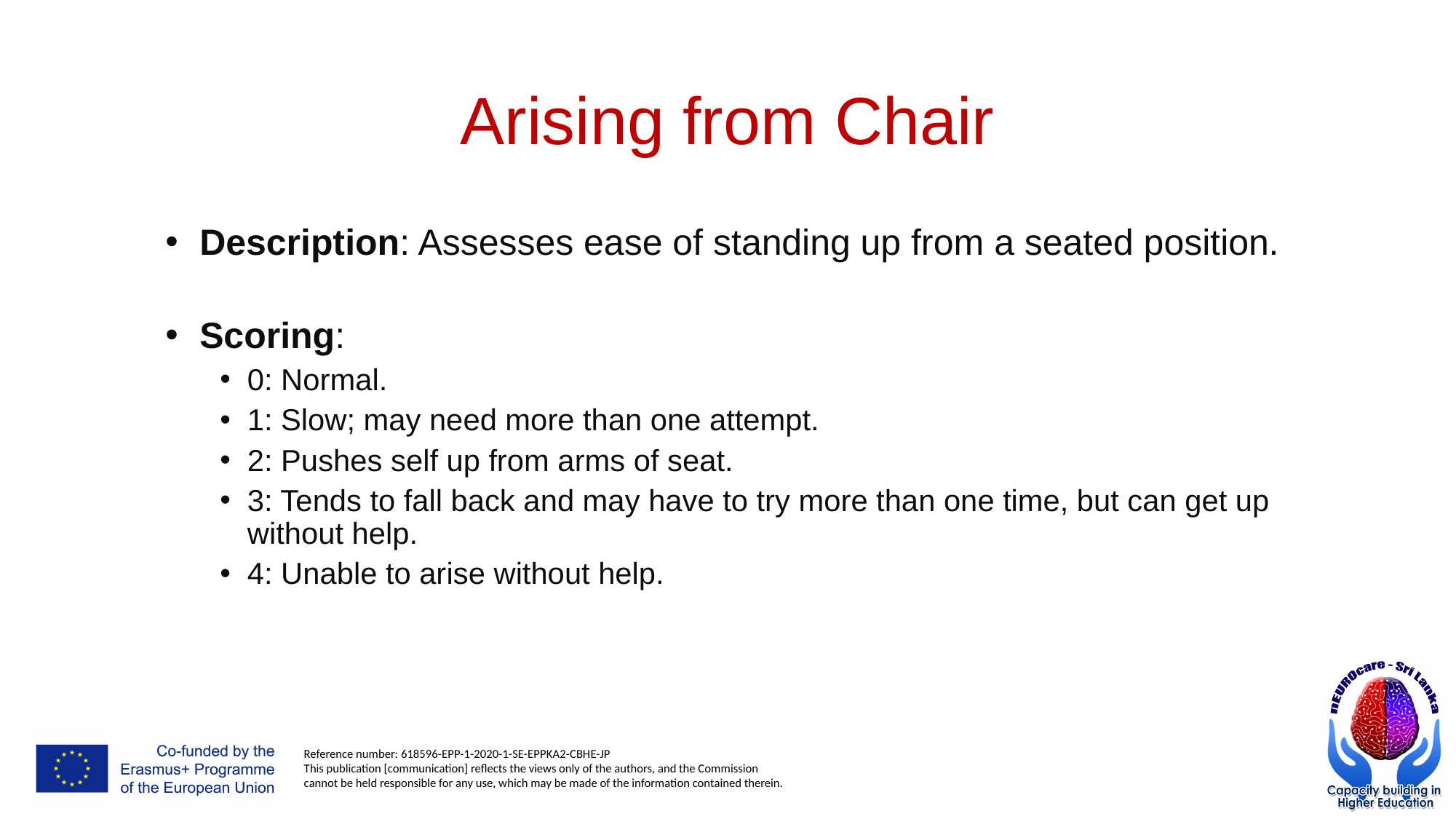

# Arising from Chair
Description: Assesses ease of standing up from a seated position.

Scoring:
0: Normal.
1: Slow; may need more than one attempt.
2: Pushes self up from arms of seat.
3: Tends to fall back and may have to try more than one time, but can get up without help.
4: Unable to arise without help.